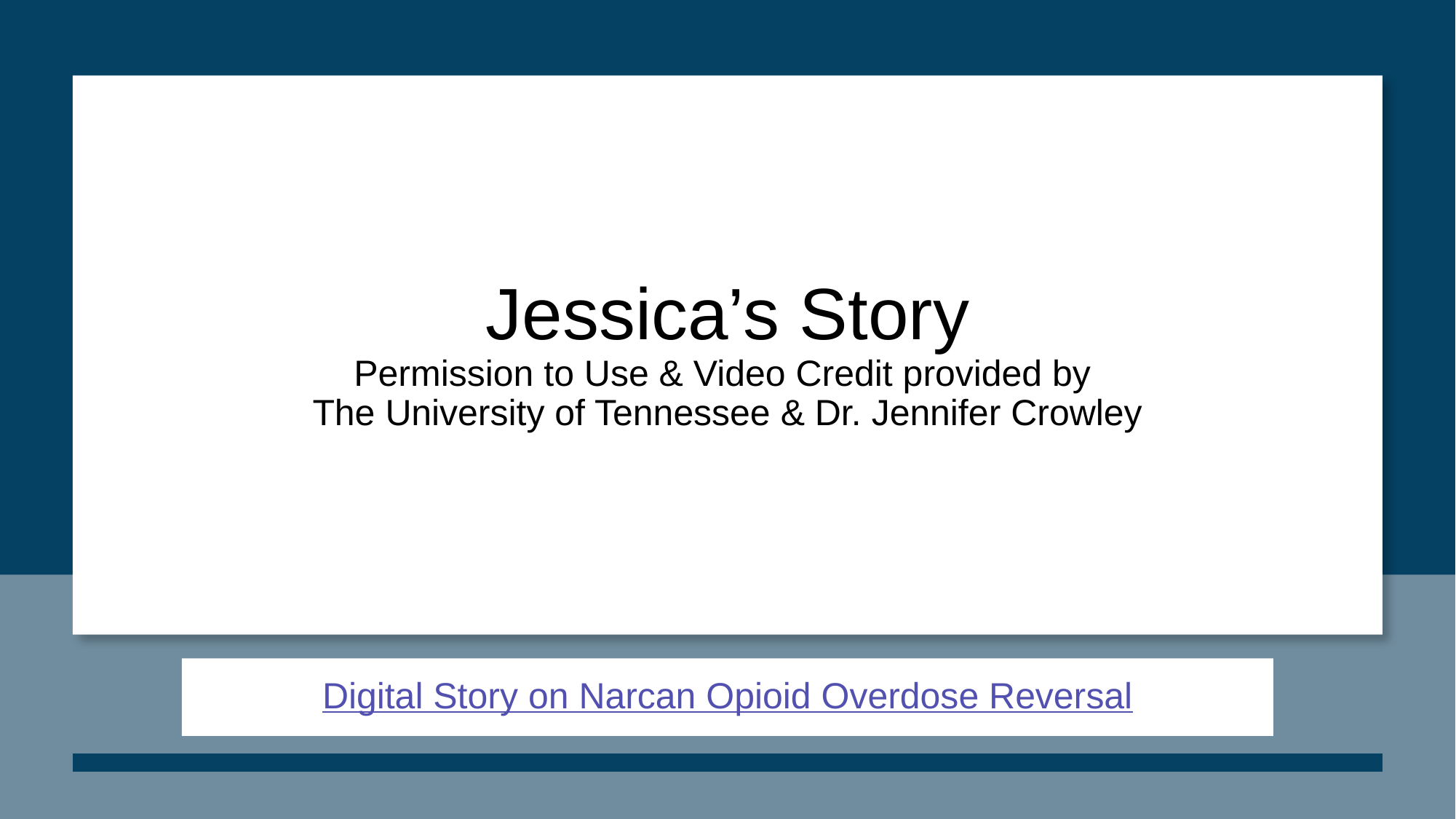

# Jessica’s Story Permission to Use & Video Credit provided by The University of Tennessee & Dr. Jennifer Crowley
Digital Story on Narcan Opioid Overdose Reversal